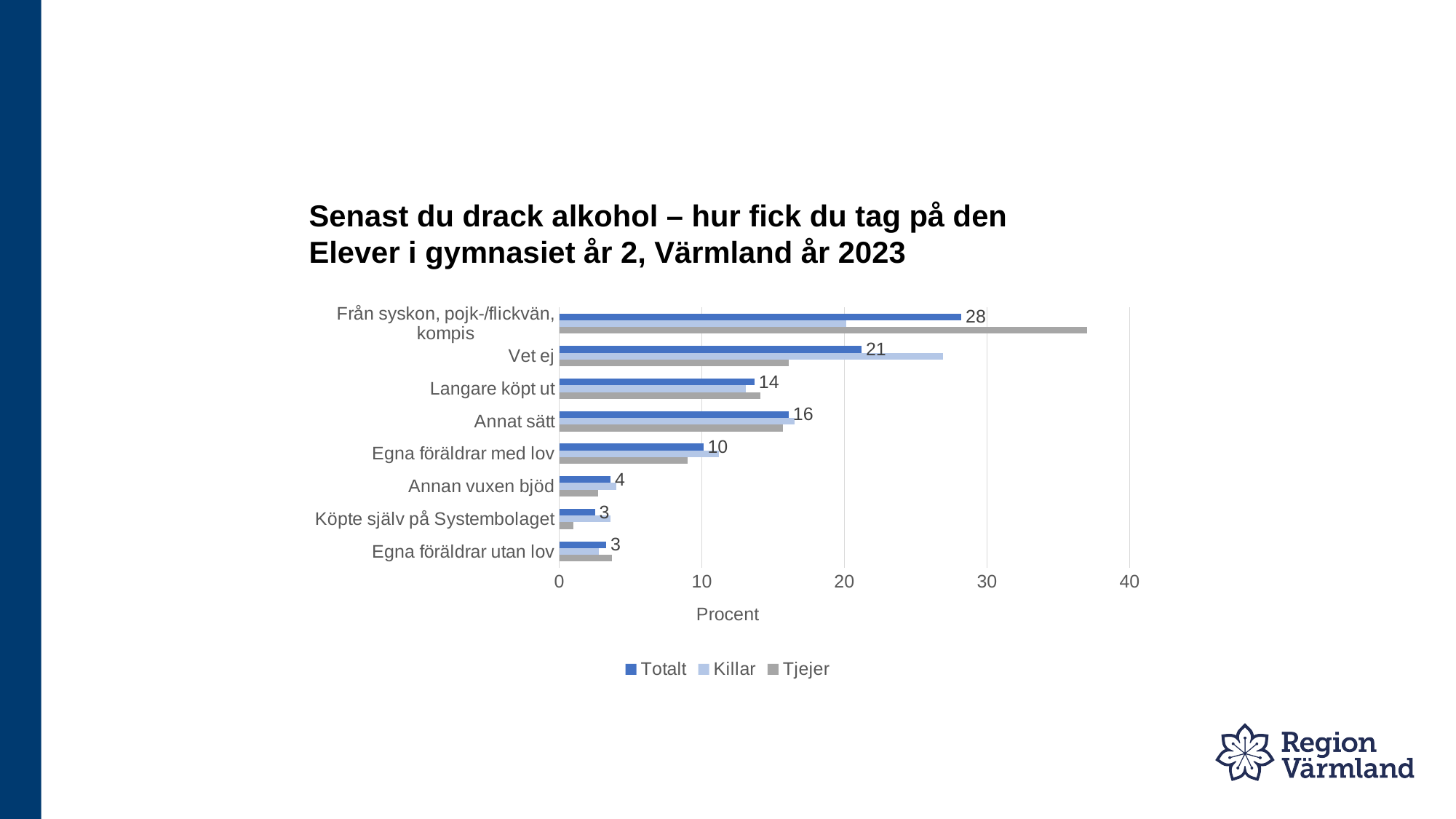

# Senast du drack alkohol – hur fick du tag på den Elever i gymnasiet år 2, Värmland år 2023

### Chart

| Category | Tjejer | Killar | Totalt |
|---|---|---|---|
| Egna föräldrar utan lov | 3.7 | 2.8 | 3.3 |
| Köpte själv på Systembolaget | 1.0 | 3.6 | 2.5 |
| Annan vuxen bjöd | 2.7 | 4.0 | 3.6 |
| Egna föräldrar med lov | 9.0 | 11.2 | 10.1 |
| Annat sätt | 15.7 | 16.5 | 16.1 |
| Langare köpt ut | 14.1 | 13.1 | 13.7 |
| Vet ej | 16.1 | 26.9 | 21.2 |
| Från syskon, pojk-/flickvän, kompis | 37.0 | 20.1 | 28.2 |